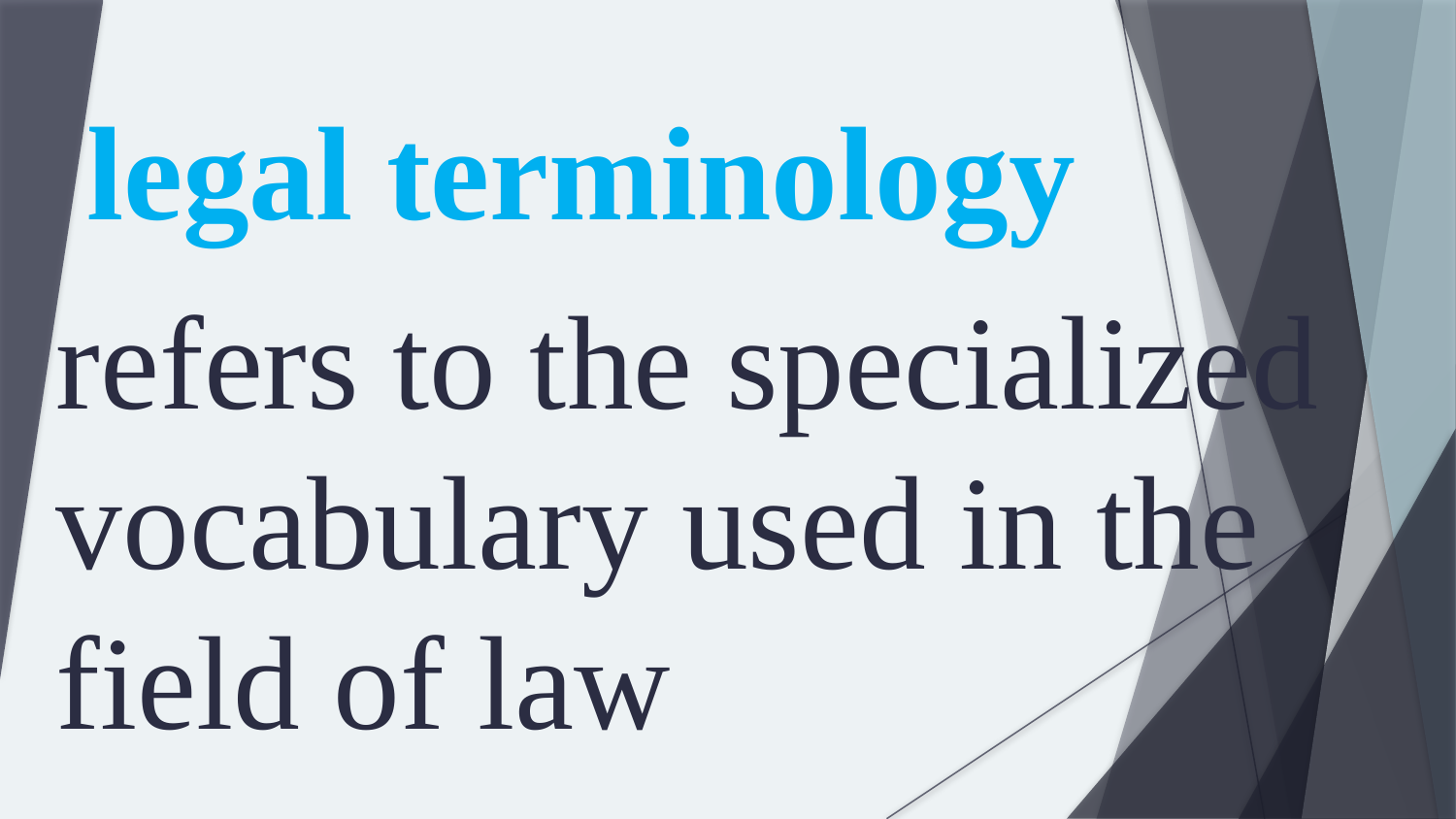

# legal terminology
refers to the specialized vocabulary used in the field of law